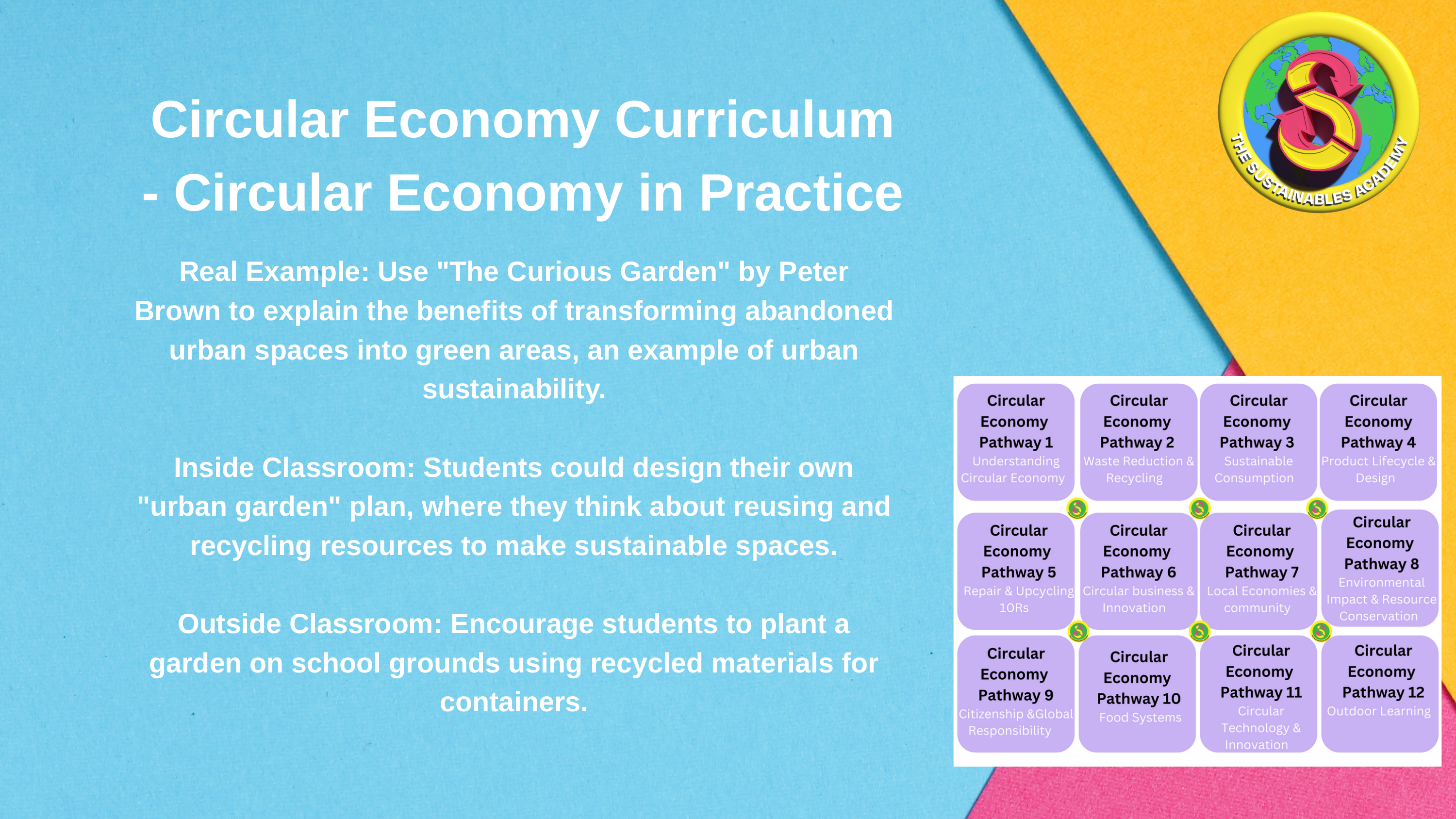

Circular Economy Curriculum
- Circular Economy in Practice

Real Example: Use "The Curious Garden" by Peter Brown to explain the benefits of transforming abandoned urban spaces into green areas, an example of urban sustainability.

Inside Classroom: Students could design their own "urban garden" plan, where they think about reusing and recycling resources to make sustainable spaces.

Outside Classroom: Encourage students to plant a garden on school grounds using recycled materials for containers.